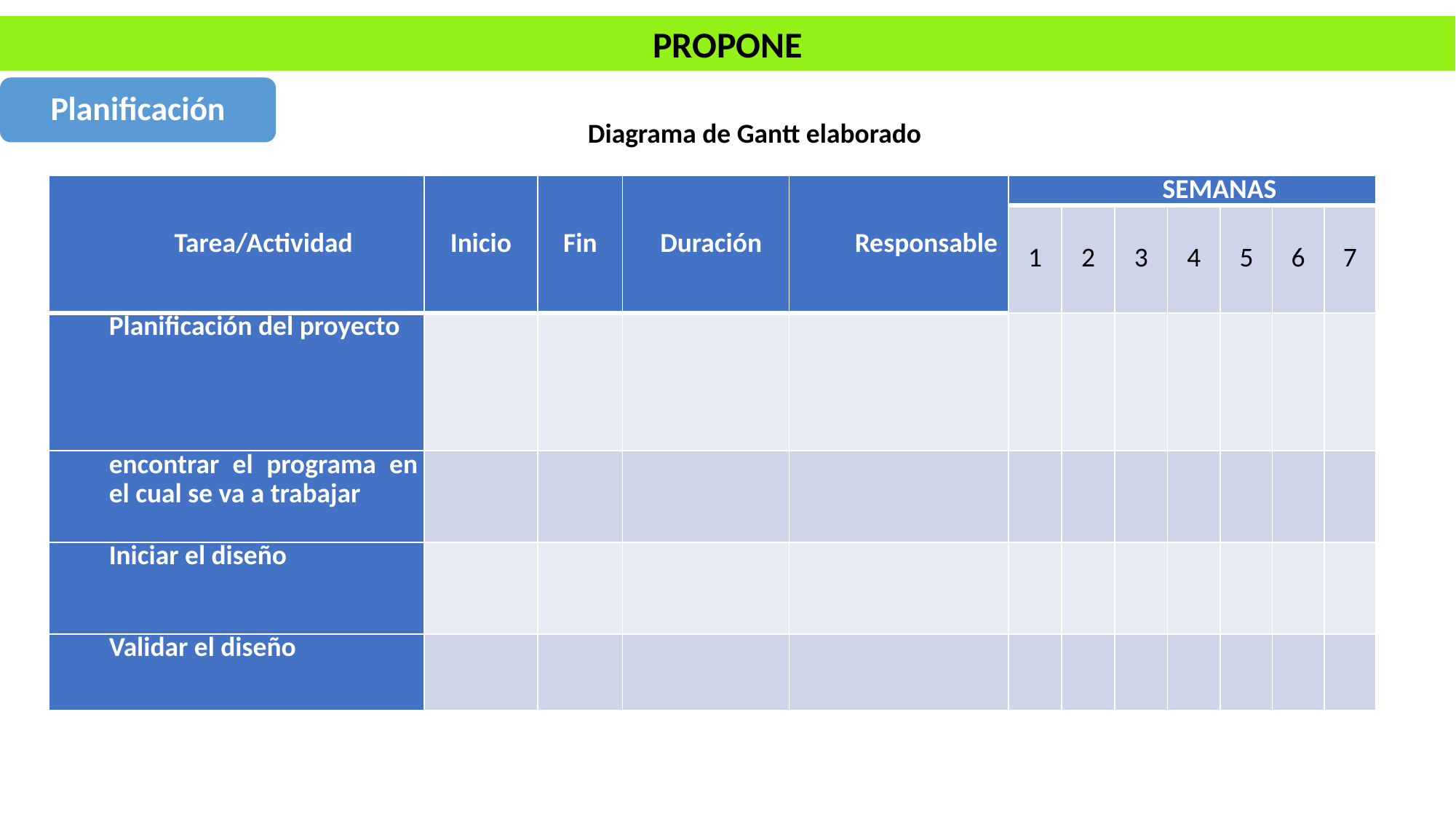

PROPONE

Planificación
Diagrama de Gantt elaborado
| Tarea/Actividad | Inicio | Fin | Duración | Responsable | SEMANAS |  |  |  |  |  |  |
| --- | --- | --- | --- | --- | --- | --- | --- | --- | --- | --- | --- |
|  |  |  |  |  | 1 | 2 | 3 | 4 | 5 | 6 | 7 |
| Planificación del proyecto |  |  |  |  | X |  |  |  |  |  |  |
| encontrar el programa en el cual se va a trabajar |  |  |  |  |  | X |  |  |  |  |  |
| Iniciar el diseño |  |  |  |  |  |  | X |  |  |  |  |
| Validar el diseño |  |  |  |  |  |  |  | X |  |  |  |